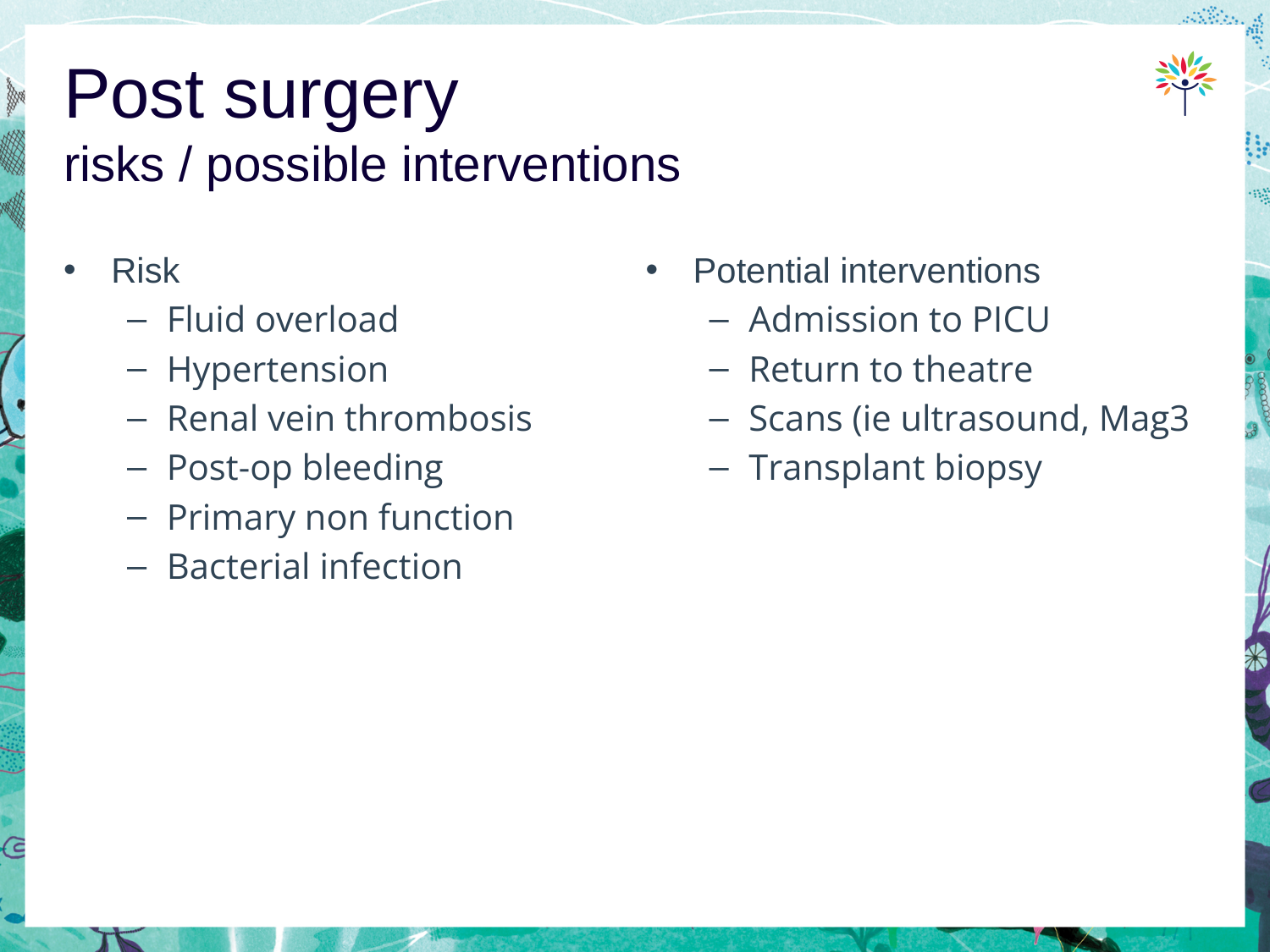

# Post surgery risks / possible interventions
Risk
Fluid overload
Hypertension
Renal vein thrombosis
Post-op bleeding
Primary non function
Bacterial infection

Potential interventions
Admission to PICU
Return to theatre
Scans (ie ultrasound, Mag3
Transplant biopsy